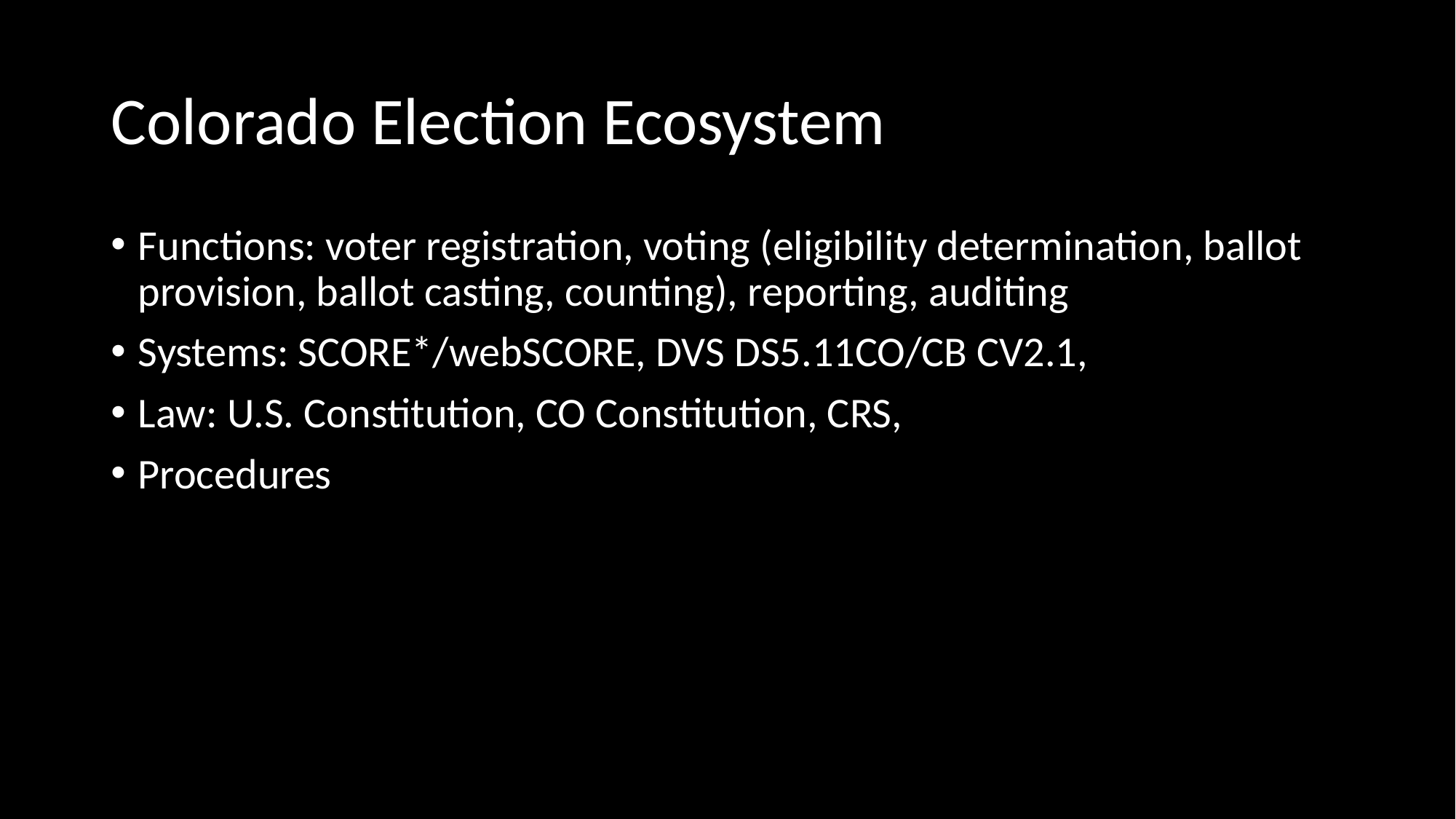

Colorado Election Ecosystem
Functions: voter registration, voting (eligibility determination, ballot provision, ballot casting, counting), reporting, auditing
Systems: SCORE*/webSCORE, DVS DS5.11CO/CB CV2.1,
Law: U.S. Constitution, CO Constitution, CRS,
Procedures